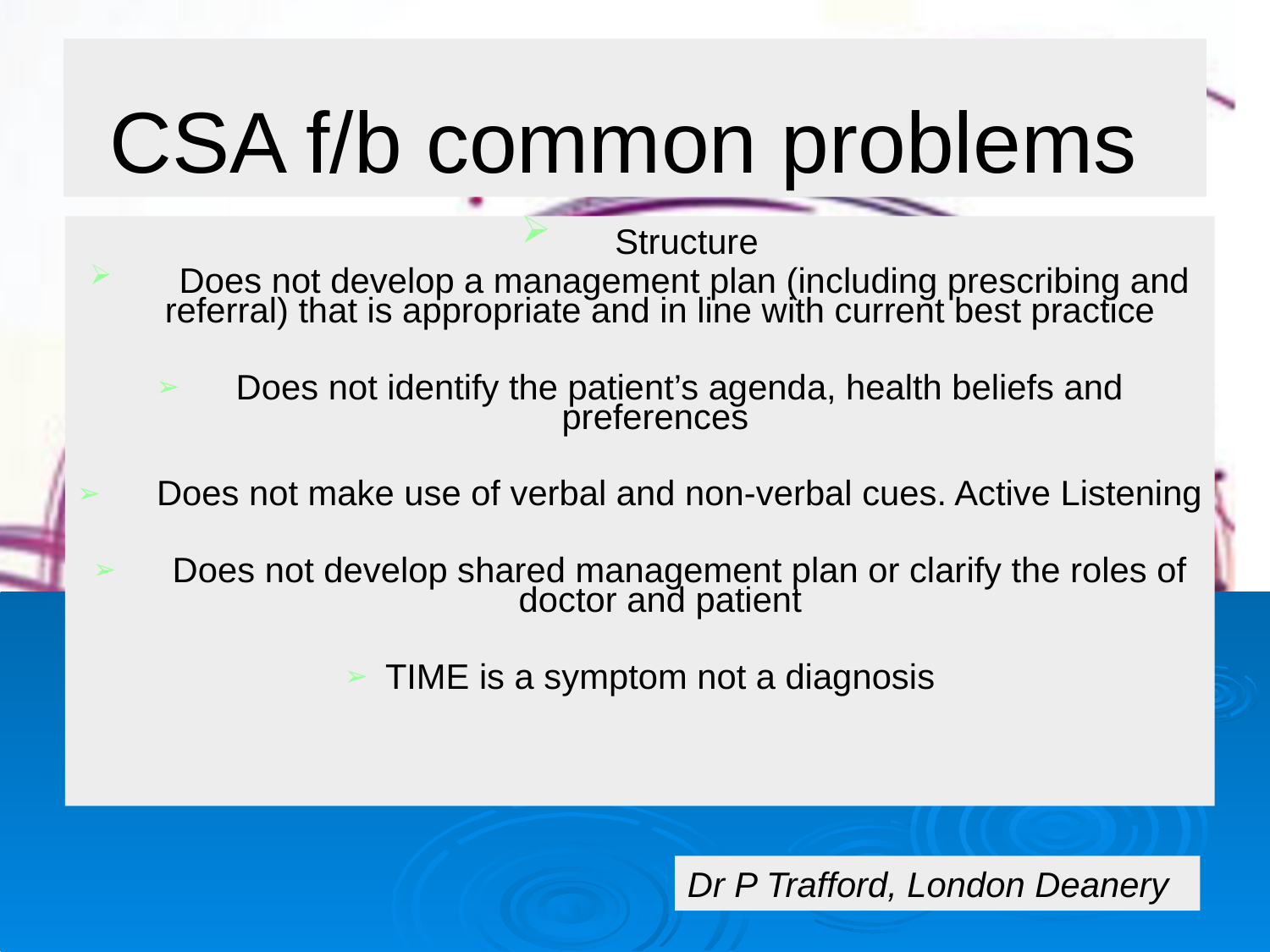

# CSA f/b common problems
    Structure
     Does not develop a management plan (including prescribing and referral) that is appropriate and in line with current best practice

    Does not identify the patient’s agenda, health beliefs and preferences

    Does not make use of verbal and non-verbal cues. Active Listening

    Does not develop shared management plan or clarify the roles of doctor and patient

TIME is a symptom not a diagnosis

Dr P Trafford, London Deanery